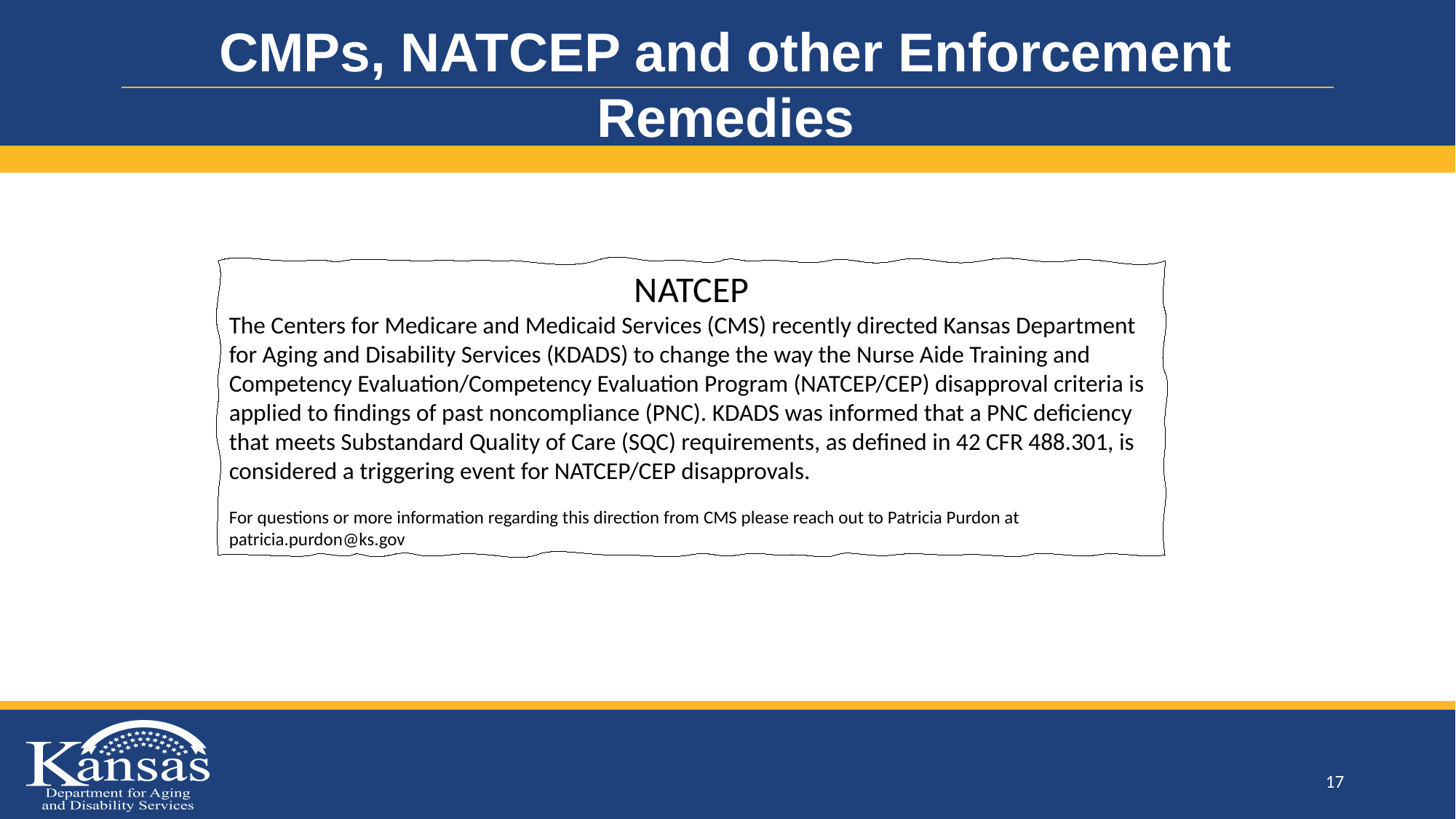

#
CMPs, NATCEP and other Enforcement Remedies
NATCEP
The Centers for Medicare and Medicaid Services (CMS) recently directed Kansas Department for Aging and Disability Services (KDADS) to change the way the Nurse Aide Training and Competency Evaluation/Competency Evaluation Program (NATCEP/CEP) disapproval criteria is applied to findings of past noncompliance (PNC). KDADS was informed that a PNC deficiency that meets Substandard Quality of Care (SQC) requirements, as defined in 42 CFR 488.301, is considered a triggering event for NATCEP/CEP disapprovals.

For questions or more information regarding this direction from CMS please reach out to Patricia Purdon at patricia.purdon@ks.gov

17